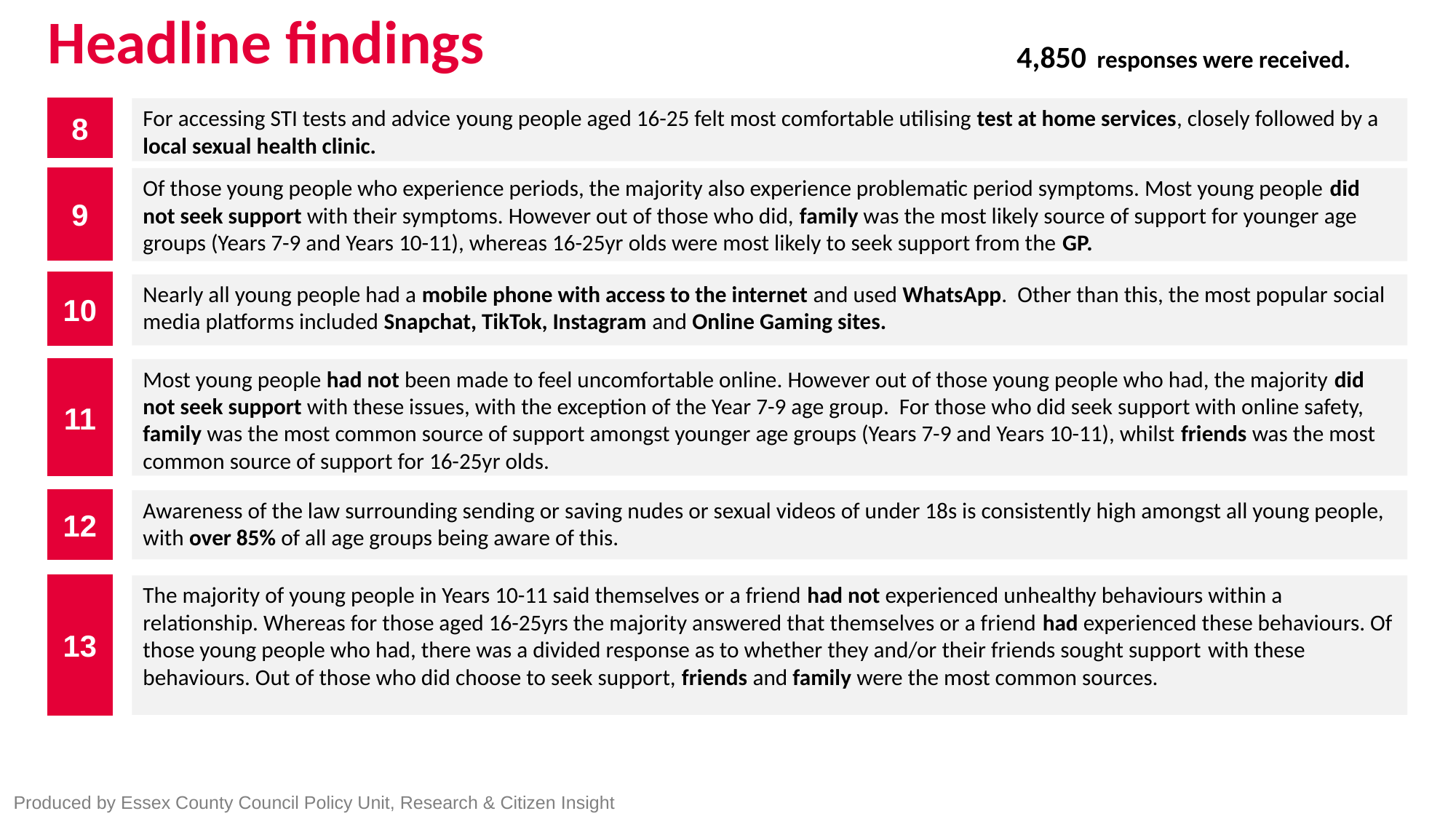

# Headline findings
4,850  responses were received.
8
For accessing STI tests and advice young people aged 16-25 felt most comfortable utilising test at home services, closely followed by a local sexual health clinic.
Of those young people who experience periods, the majority also experience problematic period symptoms. Most young people did not seek support with their symptoms. However out of those who did, family was the most likely source of support for younger age groups (Years 7-9 and Years 10-11), whereas 16-25yr olds were most likely to seek support from the GP.

9
10
Nearly all young people had a mobile phone with access to the internet and used WhatsApp.  Other than this, the most popular social media platforms included Snapchat, TikTok, Instagram and Online Gaming sites.
11
Most young people had not been made to feel uncomfortable online. However out of those young people who had, the majority did not seek support with these issues, with the exception of the Year 7-9 age group.  For those who did seek support with online safety, family was the most common source of support amongst younger age groups (Years 7-9 and Years 10-11), whilst friends was the most common source of support for 16-25yr olds.

12
Awareness of the law surrounding sending or saving nudes or sexual videos of under 18s is consistently high amongst all young people, with over 85% of all age groups being aware of this.
13
The majority of young people in Years 10-11 said themselves or a friend had not experienced unhealthy behaviours within a relationship. Whereas for those aged 16-25yrs the majority answered that themselves or a friend had experienced these behaviours. Of those young people who had, there was a divided response as to whether they and/or their friends sought support with these behaviours. Out of those who did choose to seek support, friends and family were the most common sources.

Produced by Essex County Council Policy Unit, Research & Citizen Insight
23/06/2025
|   5